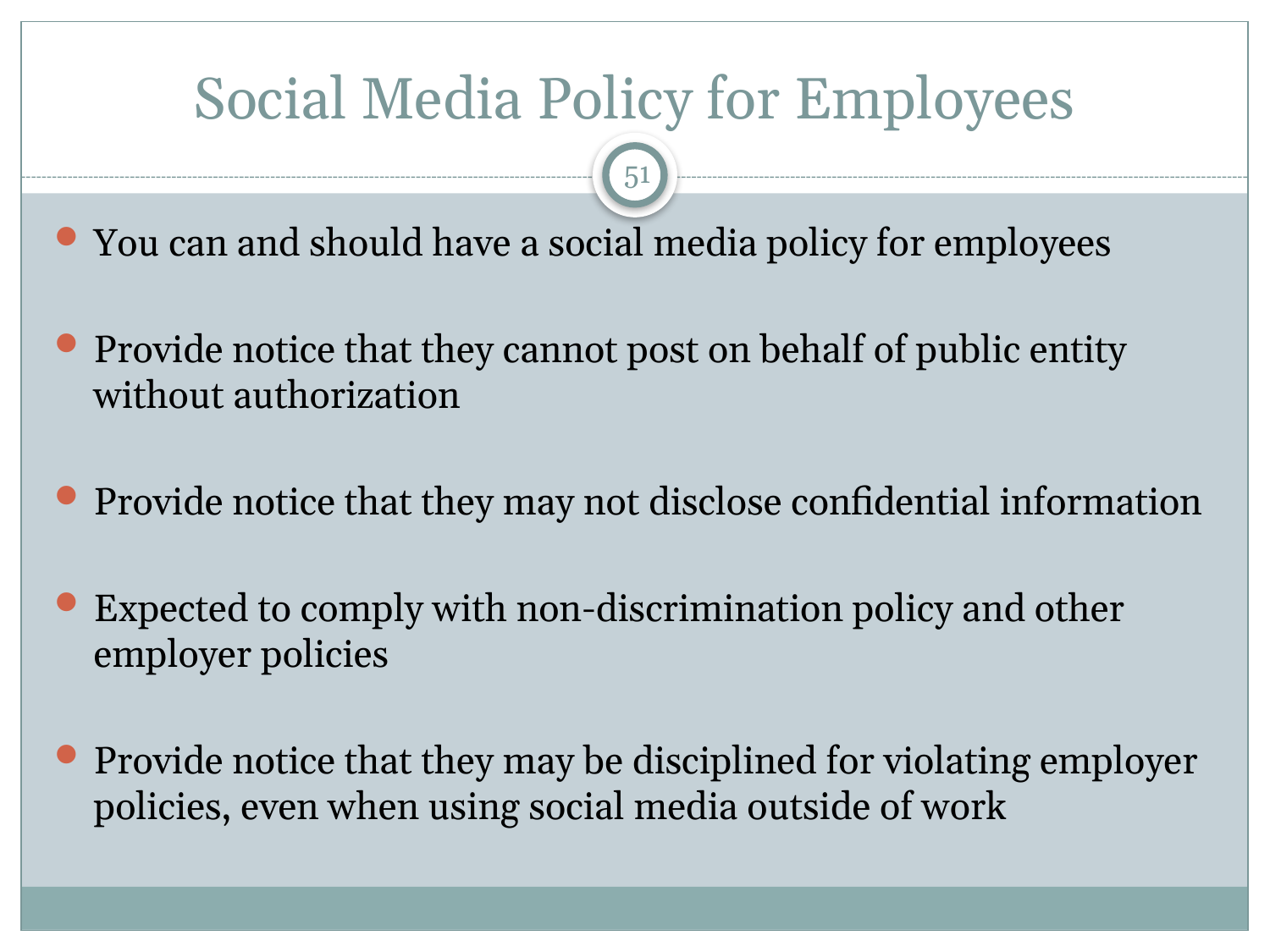

# Social Media Policy for Employees
51
You can and should have a social media policy for employees

Provide notice that they cannot post on behalf of public entity without authorization

Provide notice that they may not disclose confidential information

Expected to comply with non-discrimination policy and other employer policies

Provide notice that they may be disciplined for violating employer policies, even when using social media outside of work